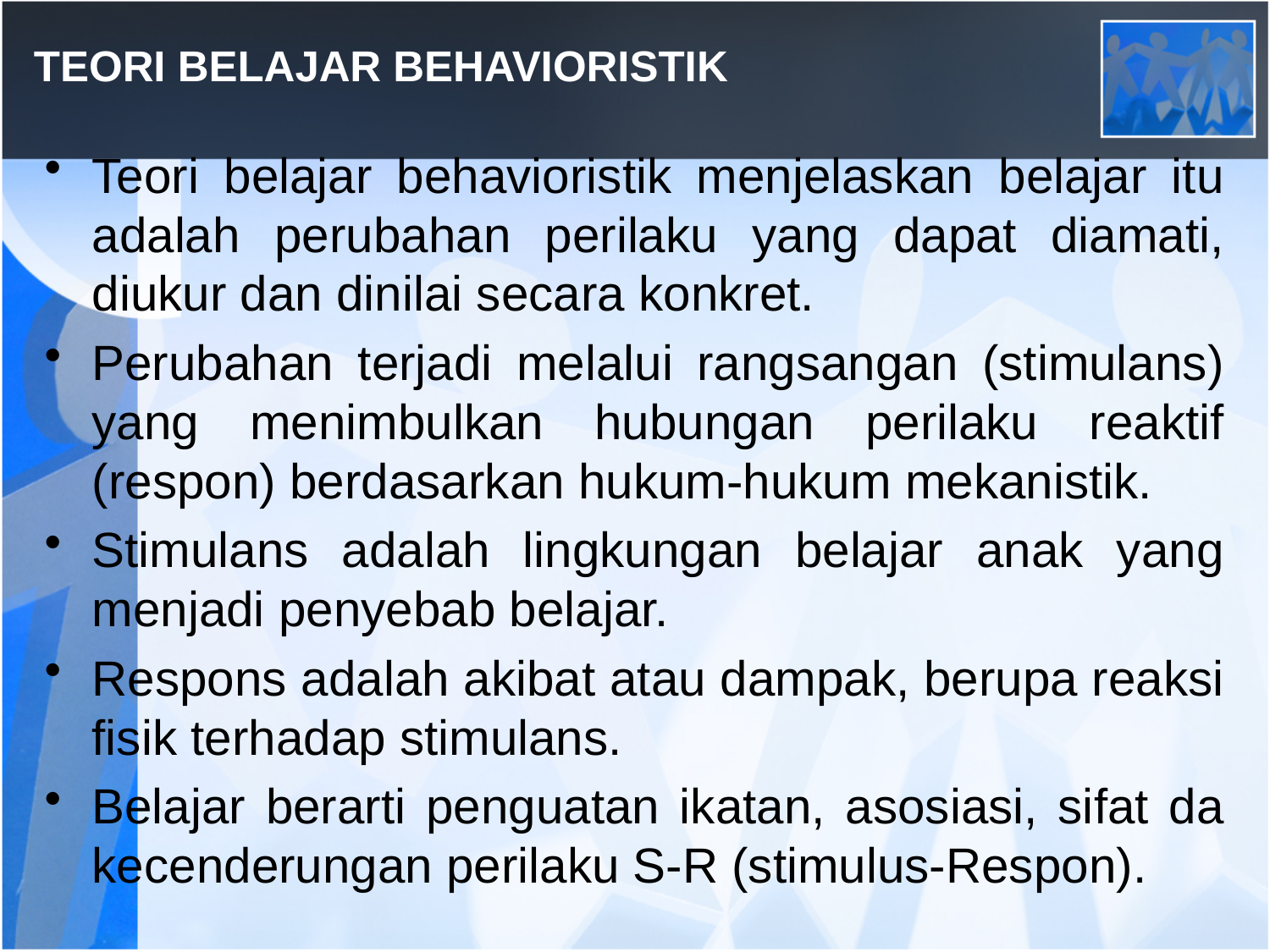

# TEORI BELAJAR BEHAVIORISTIK
Teori belajar behavioristik menjelaskan belajar itu adalah perubahan perilaku yang dapat diamati, diukur dan dinilai secara konkret.
Perubahan terjadi melalui rangsangan (stimulans) yang menimbulkan hubungan perilaku reaktif (respon) berdasarkan hukum-hukum mekanistik.
Stimulans adalah lingkungan belajar anak yang menjadi penyebab belajar.
Respons adalah akibat atau dampak, berupa reaksi fisik terhadap stimulans.
Belajar berarti penguatan ikatan, asosiasi, sifat da kecenderungan perilaku S-R (stimulus-Respon).